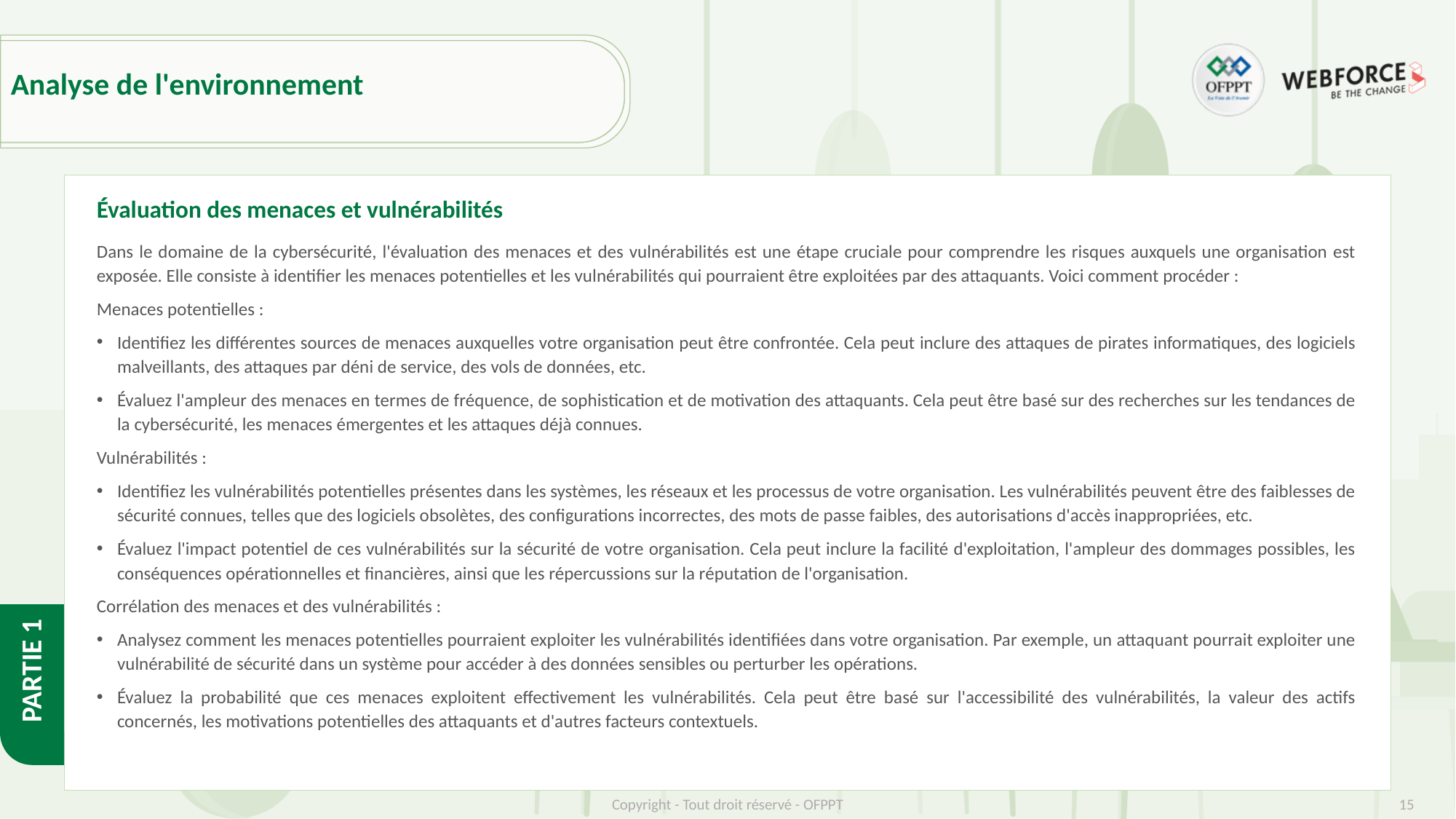

# Analyse de l'environnement
Évaluation des menaces et vulnérabilités
Dans le domaine de la cybersécurité, l'évaluation des menaces et des vulnérabilités est une étape cruciale pour comprendre les risques auxquels une organisation est exposée. Elle consiste à identifier les menaces potentielles et les vulnérabilités qui pourraient être exploitées par des attaquants. Voici comment procéder :
Menaces potentielles :
Identifiez les différentes sources de menaces auxquelles votre organisation peut être confrontée. Cela peut inclure des attaques de pirates informatiques, des logiciels malveillants, des attaques par déni de service, des vols de données, etc.
Évaluez l'ampleur des menaces en termes de fréquence, de sophistication et de motivation des attaquants. Cela peut être basé sur des recherches sur les tendances de la cybersécurité, les menaces émergentes et les attaques déjà connues.
Vulnérabilités :
Identifiez les vulnérabilités potentielles présentes dans les systèmes, les réseaux et les processus de votre organisation. Les vulnérabilités peuvent être des faiblesses de sécurité connues, telles que des logiciels obsolètes, des configurations incorrectes, des mots de passe faibles, des autorisations d'accès inappropriées, etc.
Évaluez l'impact potentiel de ces vulnérabilités sur la sécurité de votre organisation. Cela peut inclure la facilité d'exploitation, l'ampleur des dommages possibles, les conséquences opérationnelles et financières, ainsi que les répercussions sur la réputation de l'organisation.
Corrélation des menaces et des vulnérabilités :
Analysez comment les menaces potentielles pourraient exploiter les vulnérabilités identifiées dans votre organisation. Par exemple, un attaquant pourrait exploiter une vulnérabilité de sécurité dans un système pour accéder à des données sensibles ou perturber les opérations.
Évaluez la probabilité que ces menaces exploitent effectivement les vulnérabilités. Cela peut être basé sur l'accessibilité des vulnérabilités, la valeur des actifs concernés, les motivations potentielles des attaquants et d'autres facteurs contextuels.